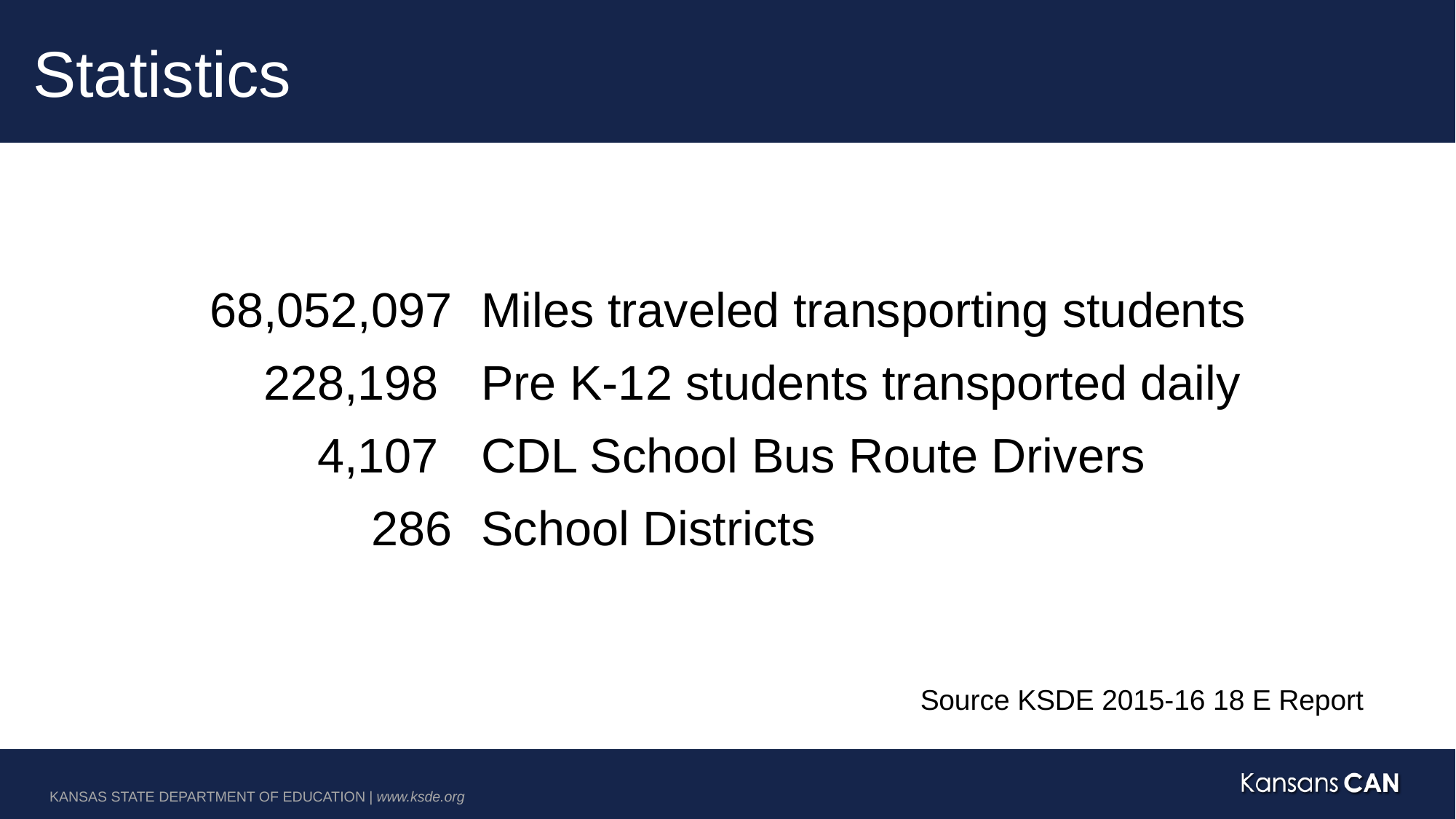

# Statistics
| 68,052,097 | Miles traveled transporting students |
| --- | --- |
| 228,198 | Pre K-12 students transported daily |
| 4,107 | CDL School Bus Route Drivers |
| 286 | School Districts |
Source KSDE 2015-16 18 E Report